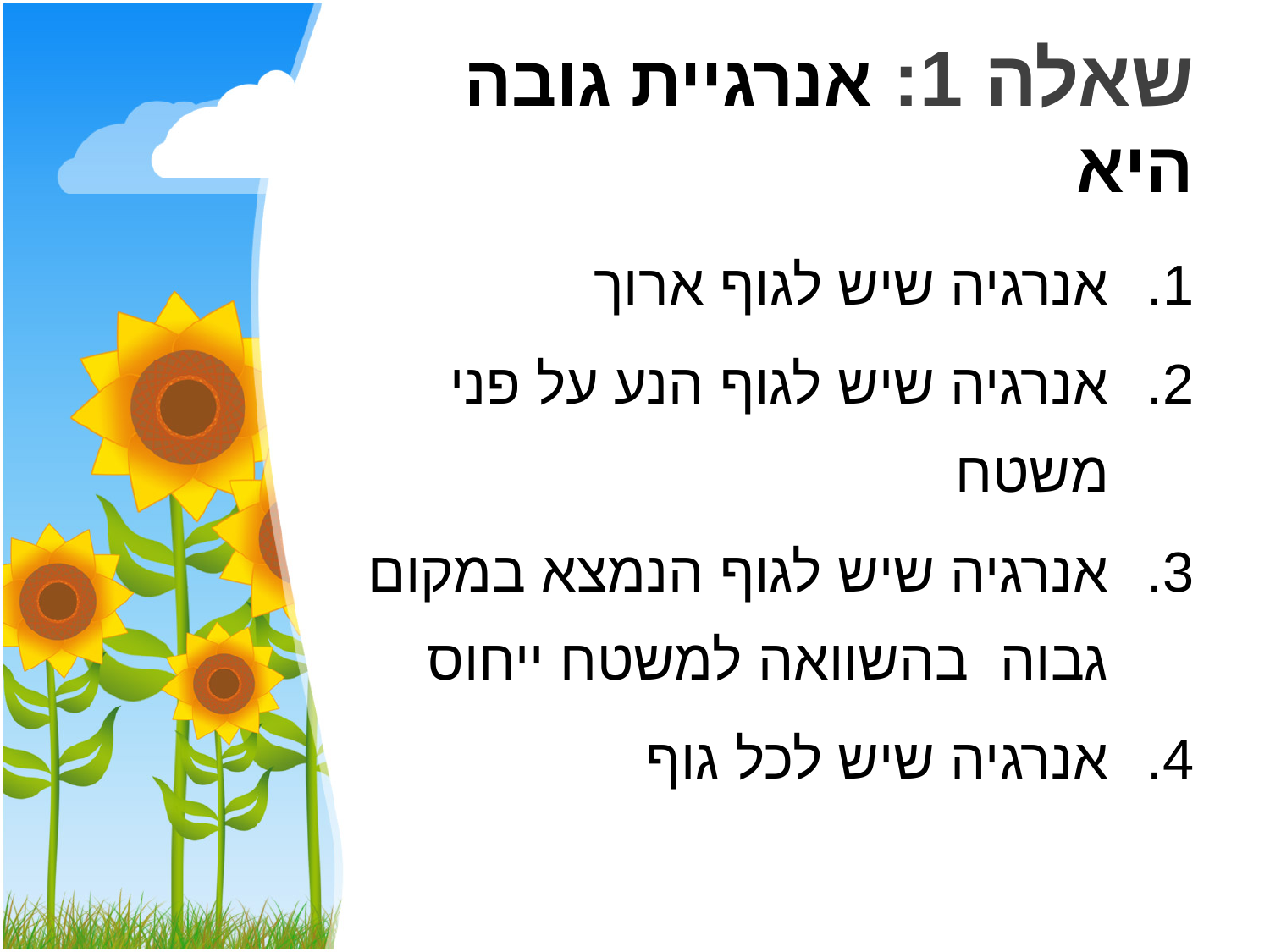

שאלה 1: אנרגיית גובה היא
אנרגיה שיש לגוף ארוך
אנרגיה שיש לגוף הנע על פני משטח
אנרגיה שיש לגוף הנמצא במקום גבוה  בהשוואה למשטח ייחוס
אנרגיה שיש לכל גוף